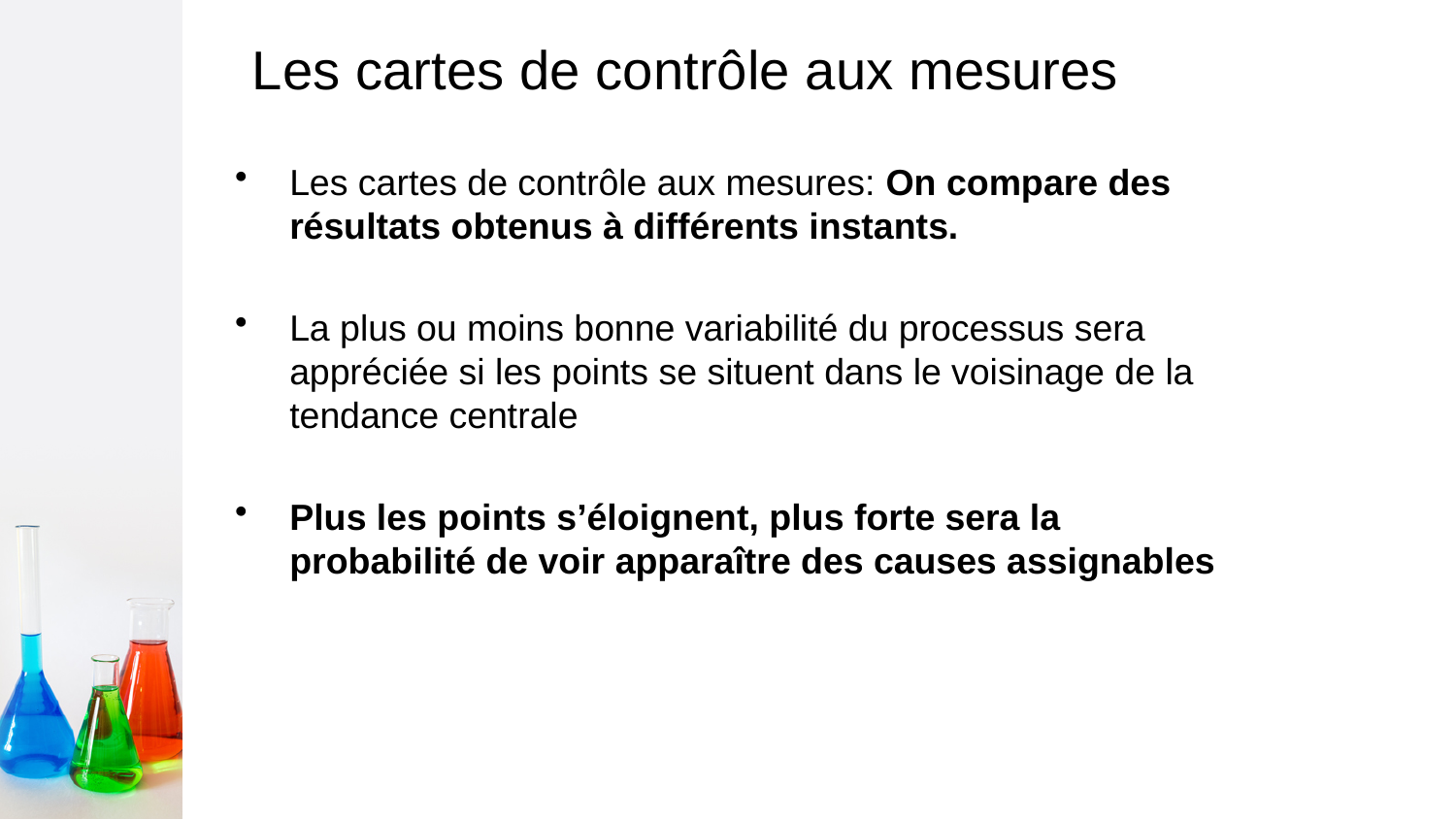

# Les cartes de contrôle aux mesures
Les cartes de contrôle aux mesures: On compare des résultats obtenus à différents instants.

La plus ou moins bonne variabilité du processus sera appréciée si les points se situent dans le voisinage de la tendance centrale

Plus les points s’éloignent, plus forte sera la probabilité de voir apparaître des causes assignables